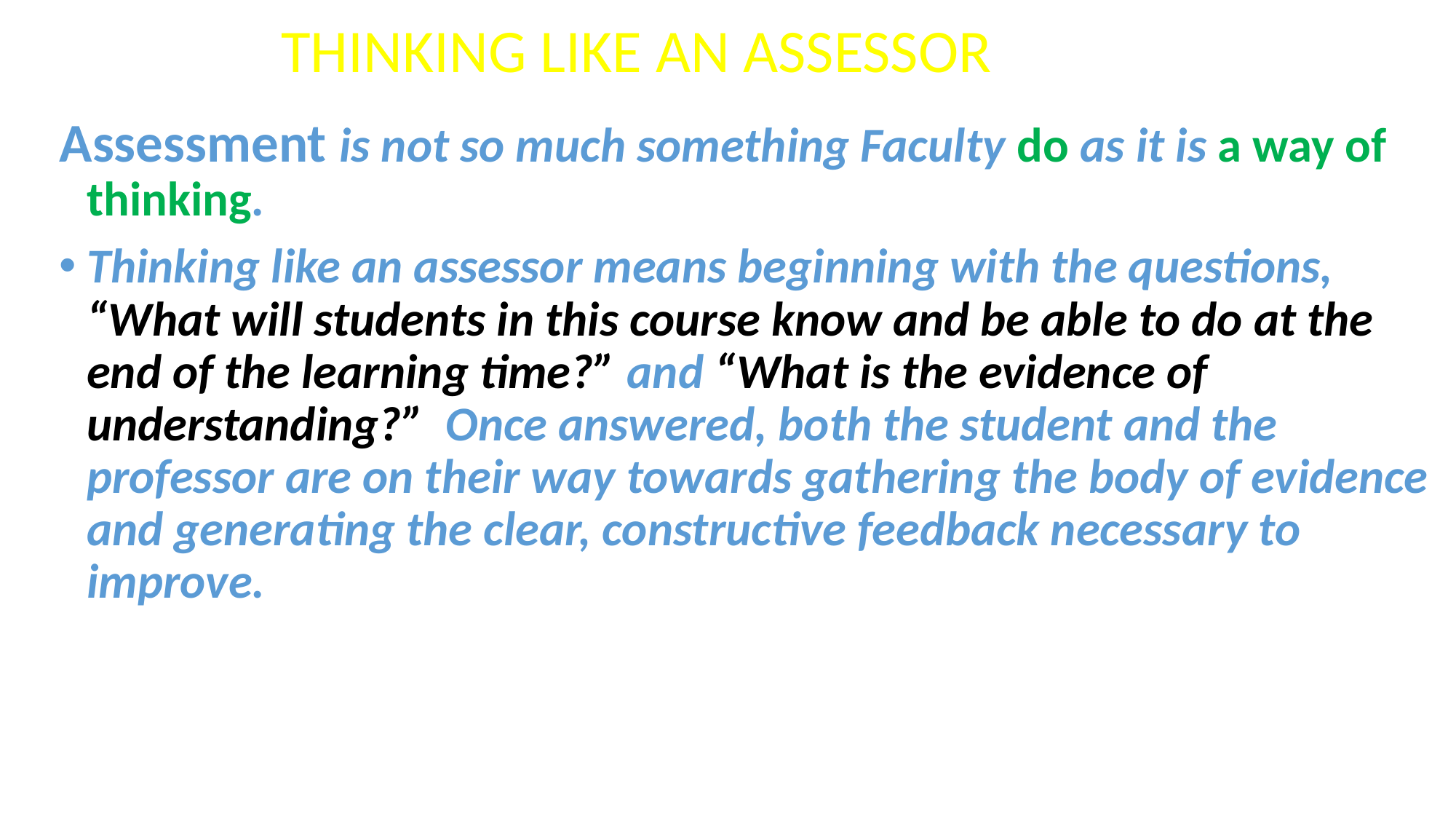

# THINKING LIKE AN ASSESSOR
Assessment is not so much something Faculty do as it is a way of thinking.
Thinking like an assessor means beginning with the questions, “What will students in this course know and be able to do at the end of the learning time?” and “What is the evidence of understanding?”  Once answered, both the student and the professor are on their way towards gathering the body of evidence and generating the clear, constructive feedback necessary to improve.